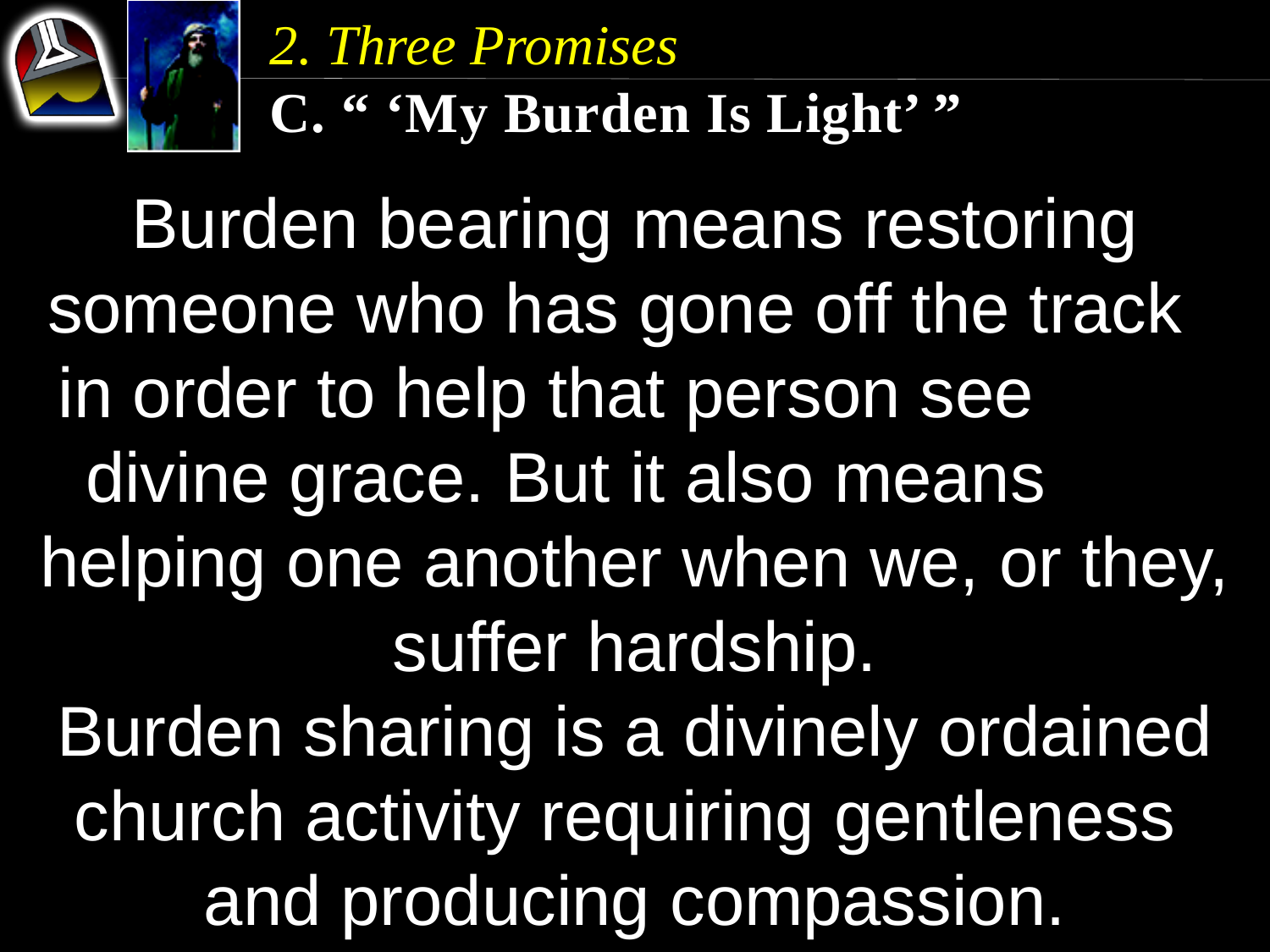

2. Three Promises
C. “ ‘My Burden Is Light’ ”
Burden bearing means restoring someone who has gone off the track   in order to help that person see          divine grace. But it also means        helping one another when we, or they, suffer hardship.
Burden sharing is a divinely ordained church activity requiring gentleness  and producing compassion.